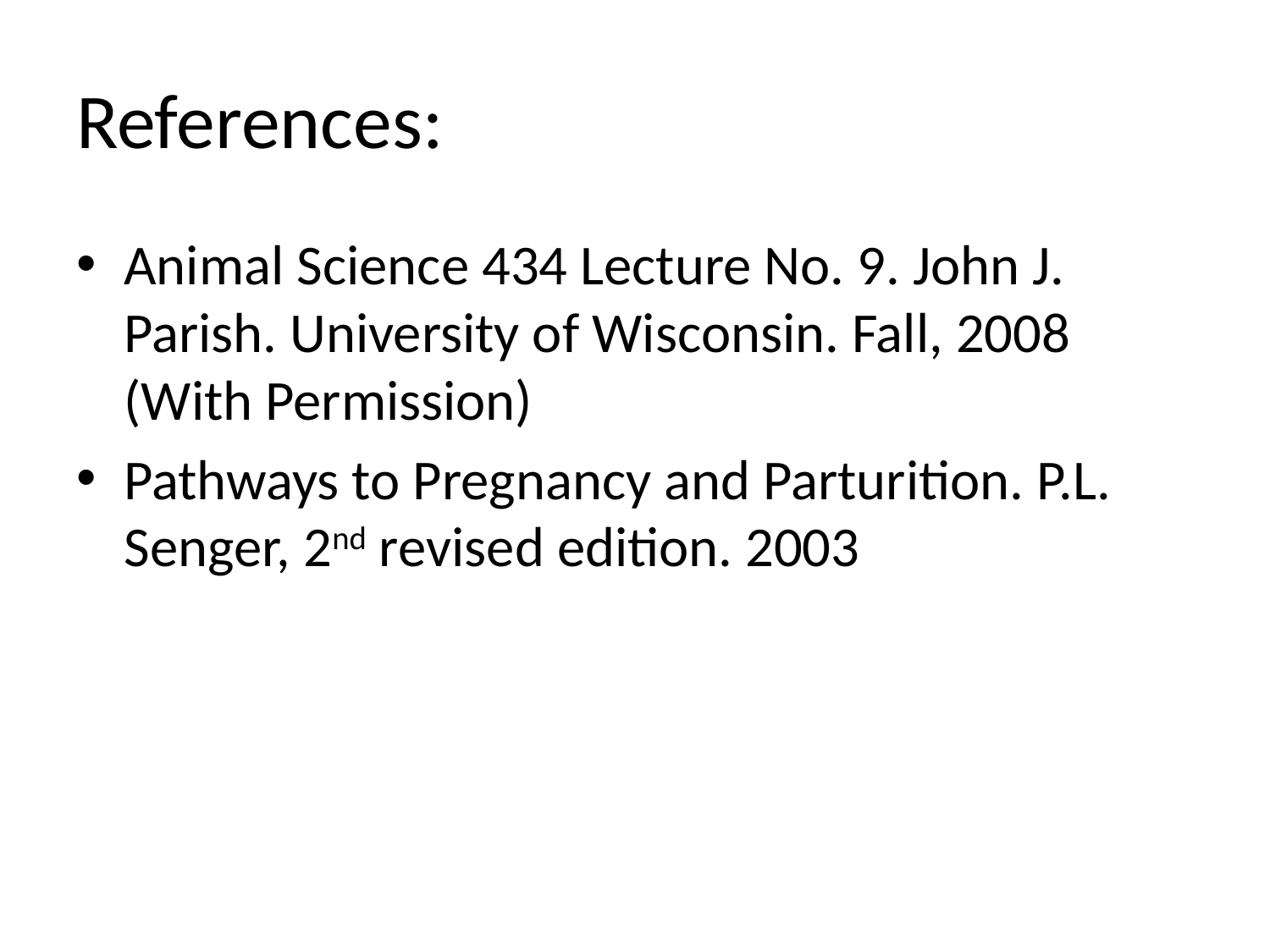

# References:
Animal Science 434 Lecture No. 9. John J. Parish. University of Wisconsin. Fall, 2008 (With Permission)
Pathways to Pregnancy and Parturition. P.L. Senger, 2nd revised edition. 2003